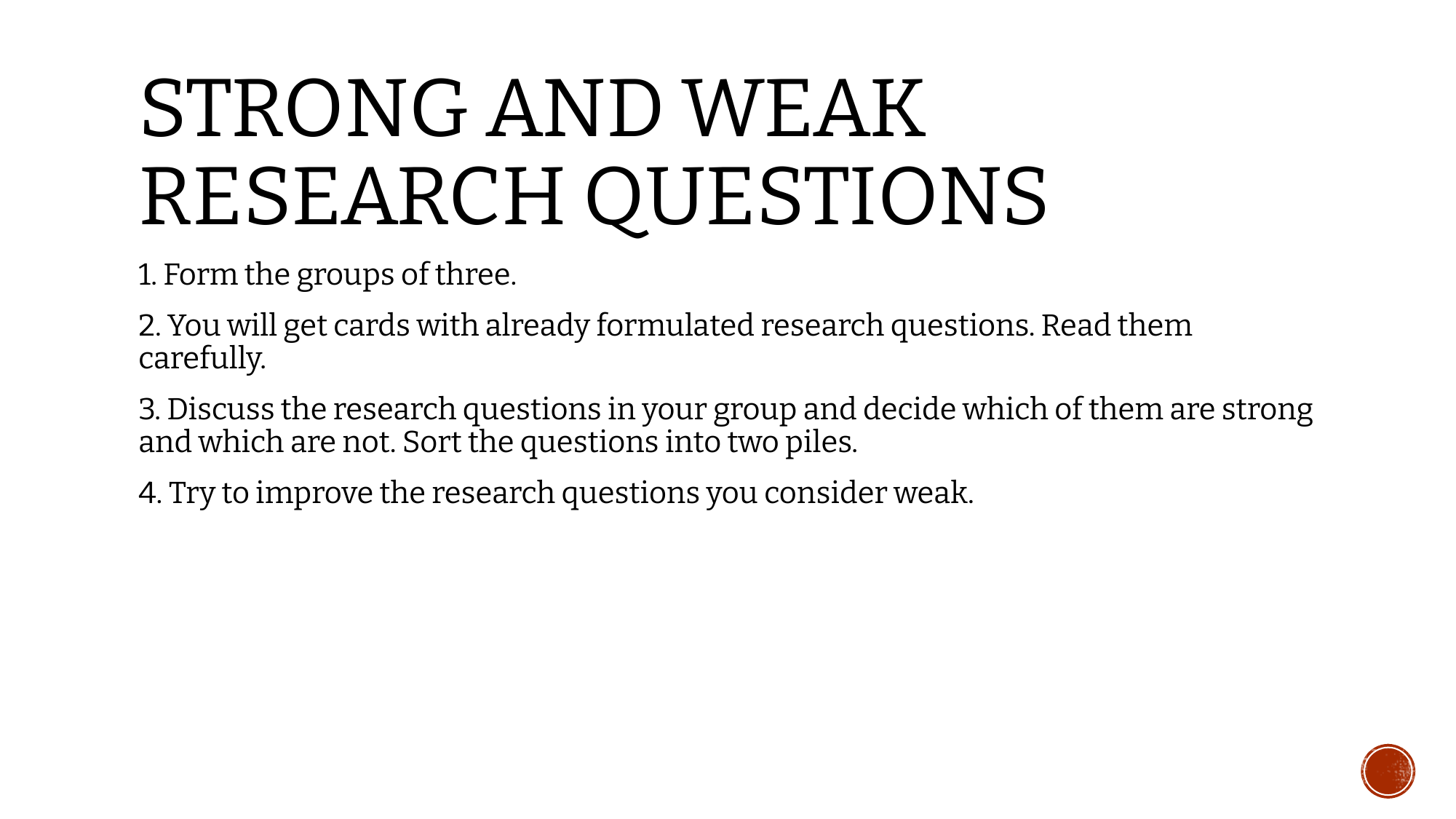

# Strong and weak Research questions
1. Form the groups of three.
2. You will get cards with already formulated research questions. Read them carefully.
3. Discuss the research questions in your group and decide which of them are strong and which are not. Sort the questions into two piles.
4. Try to improve the research questions you consider weak.